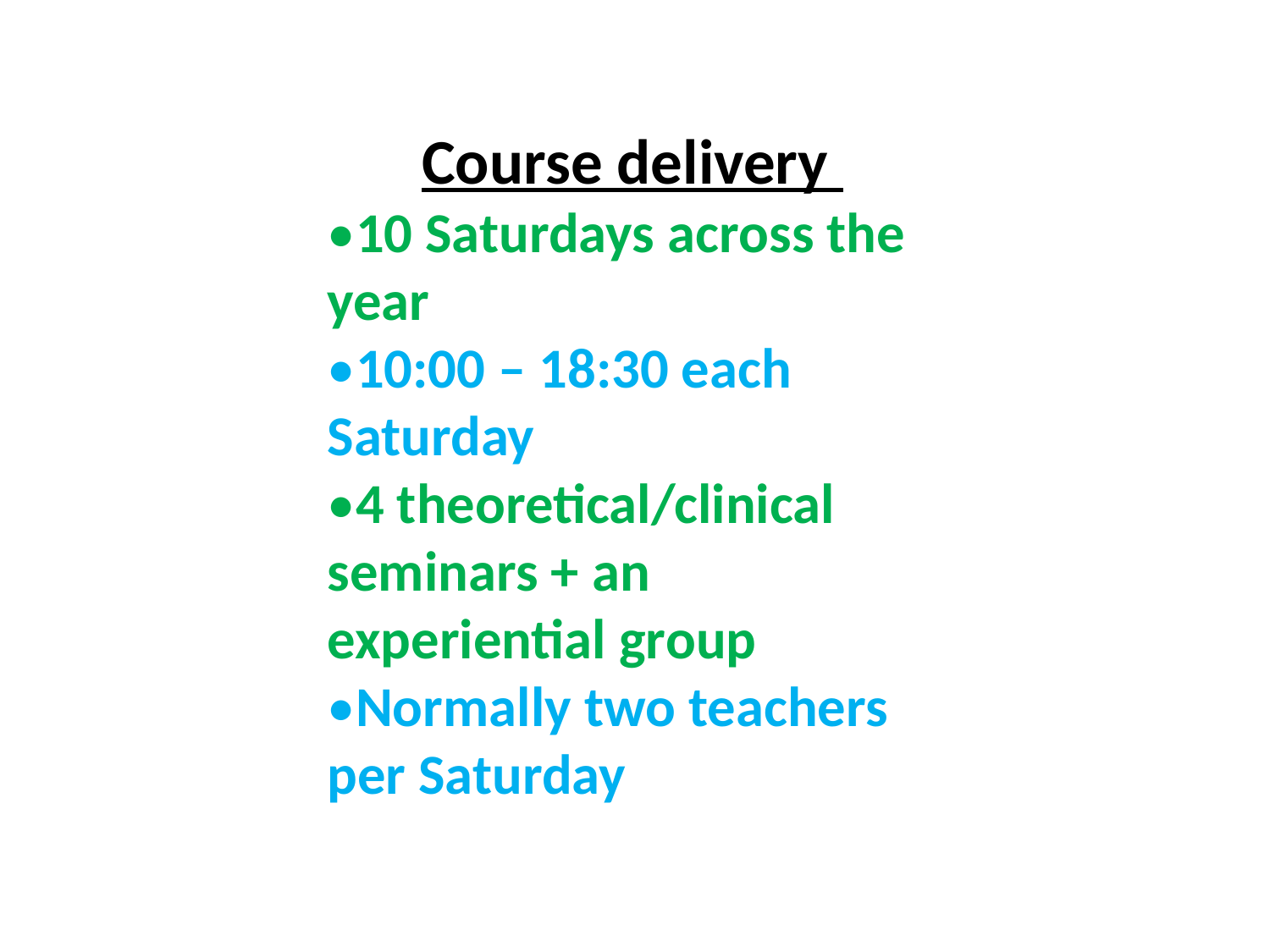

Course delivery
•10 Saturdays across the year
•10:00 – 18:30 each Saturday
•4 theoretical/clinical seminars + an experiential group
•Normally two teachers per Saturday